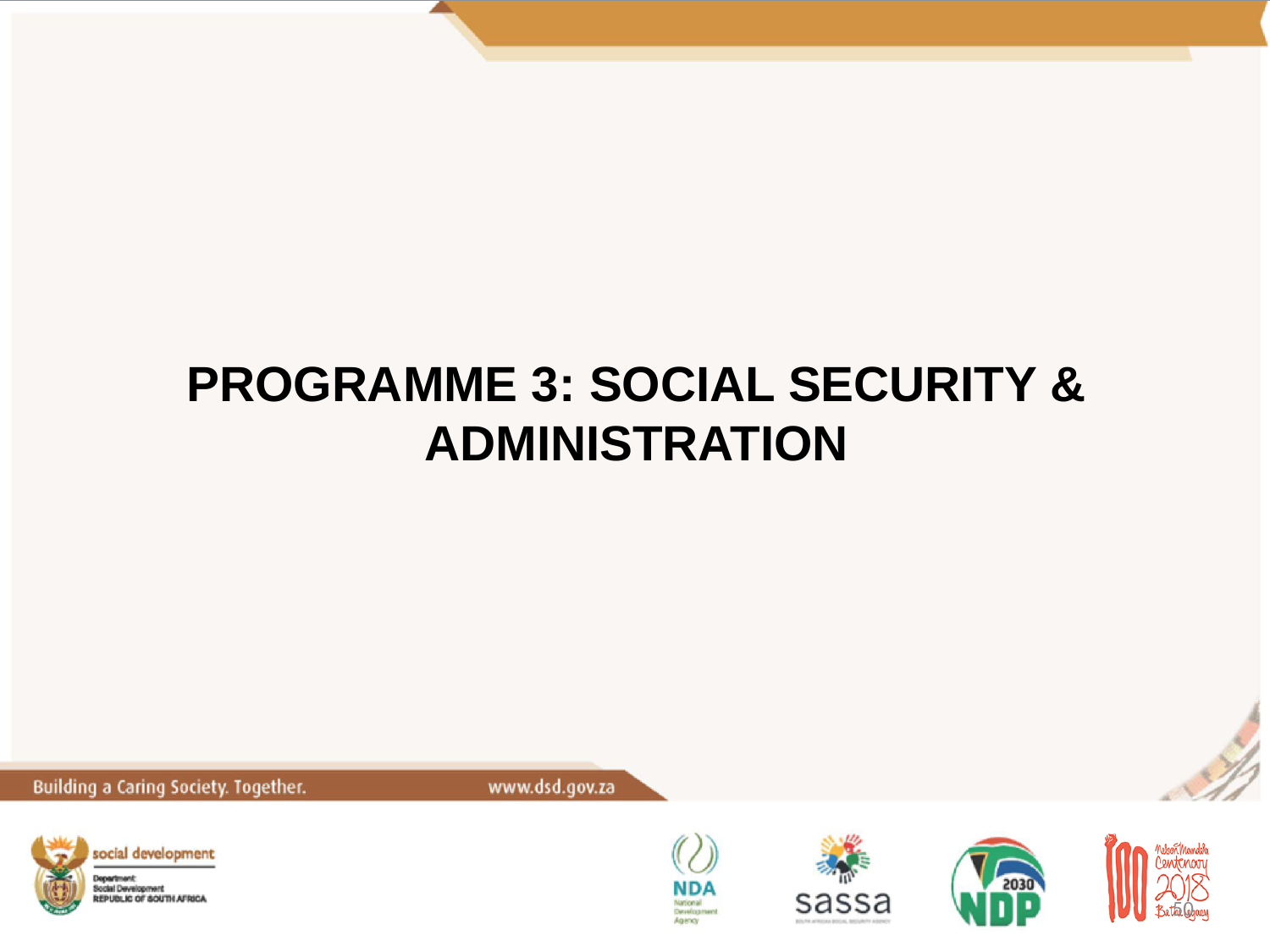

PROGRAMME 3: SOCIAL SECURITY & ADMINISTRATION

50